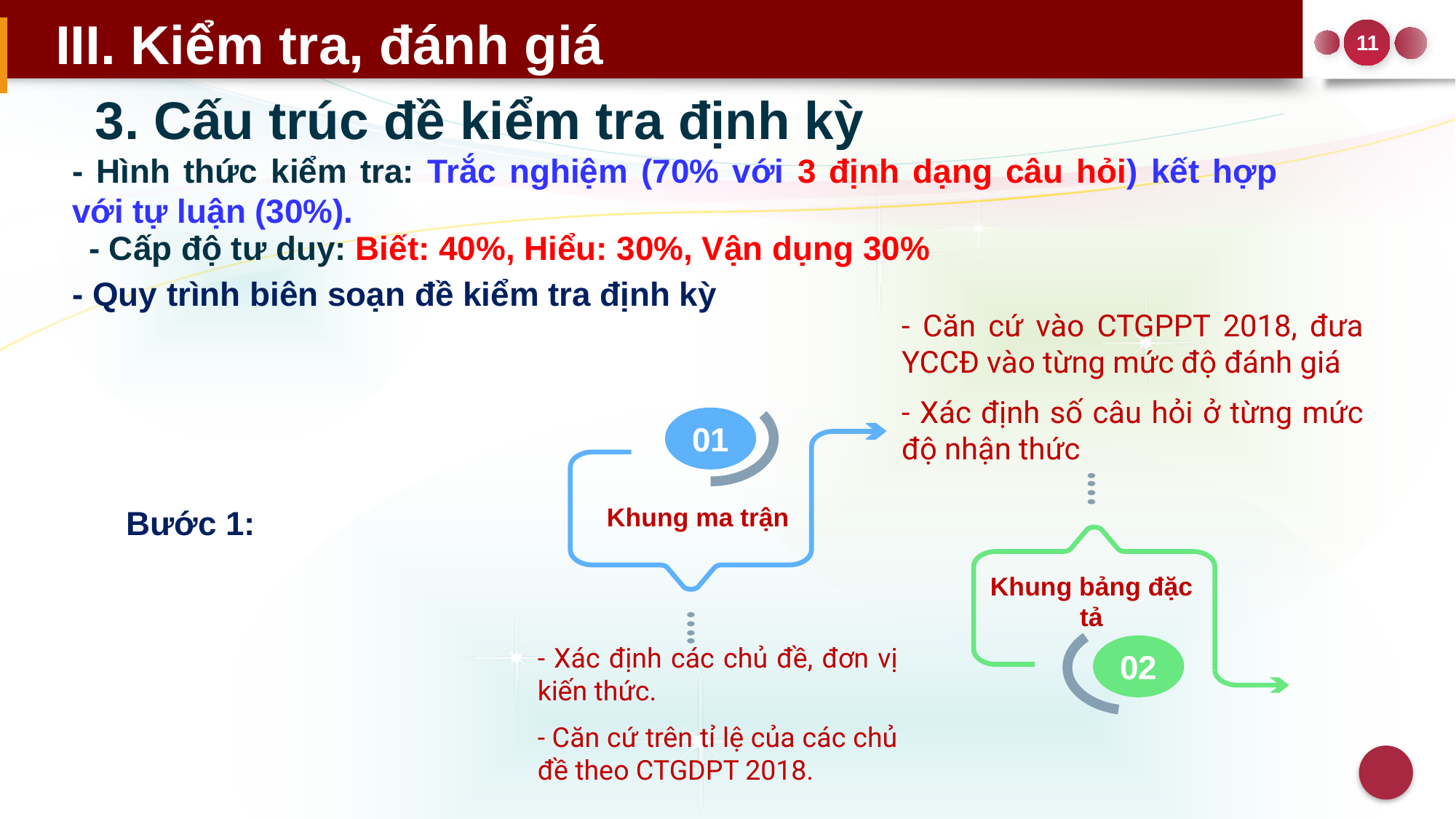

III. Kiểm tra, đánh giá
3. Cấu trúc đề kiểm tra định kỳ
- Hình thức kiểm tra: Trắc nghiệm (70% với 3 định dạng câu hỏi) kết hợp với tự luận (30%).
- Cấp độ tư duy: Biết: 40%, Hiểu: 30%, Vận dụng 30%
- Quy trình biên soạn đề kiểm tra định kỳ

- Căn cứ vào CTGPPT 2018, đưa YCCĐ vào từng mức độ đánh giá
- Xác định số câu hỏi ở từng mức độ nhận thức

Khung bảng đặc tả
02

01

Khung ma trận

- Xác định các chủ đề, đơn vị kiến thức.
- Căn cứ trên tỉ lệ của các chủ đề theo CTGDPT 2018.
Bước 1: